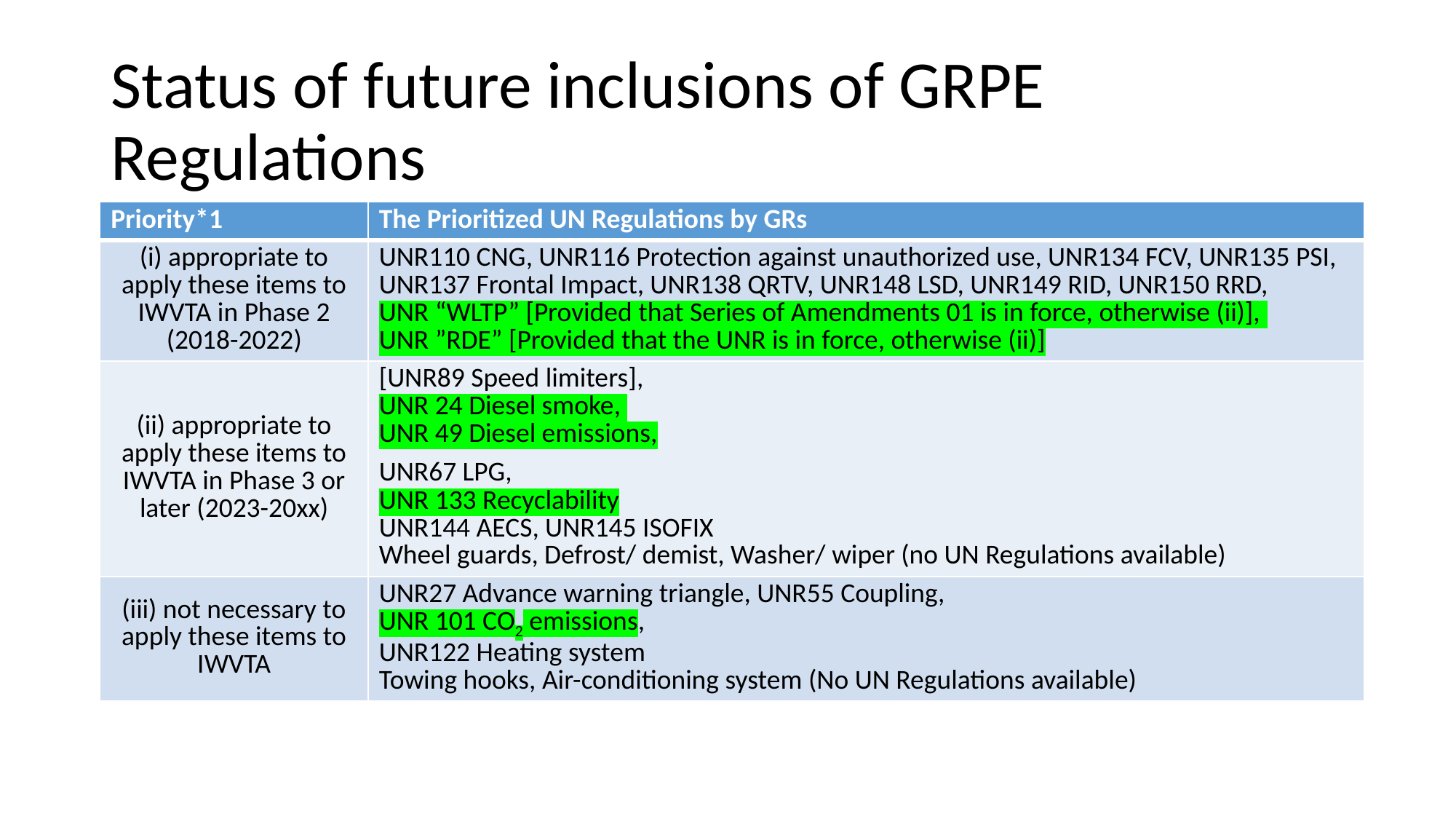

# Status of future inclusions of GRPE Regulations
| Priority\*1 | The Prioritized UN Regulations by GRs |
| --- | --- |
| (i) appropriate to apply these items to IWVTA in Phase 2 (2018-2022) | UNR110 CNG, UNR116 Protection against unauthorized use, UNR134 FCV, UNR135 PSI, UNR137 Frontal Impact, UNR138 QRTV, UNR148 LSD, UNR149 RID, UNR150 RRD, UNR “WLTP” [Provided that Series of Amendments 01 is in force, otherwise (ii)], UNR ”RDE” [Provided that the UNR is in force, otherwise (ii)] |
| (ii) appropriate to apply these items to IWVTA in Phase 3 or later (2023-20xx) | [UNR89 Speed limiters], UNR 24 Diesel smoke, UNR 49 Diesel emissions, UNR67 LPG,　 UNR 133 Recyclability UNR144 AECS, UNR145 ISOFIX Wheel guards, Defrost/ demist, Washer/ wiper (no UN Regulations available) |
| (iii) not necessary to apply these items to IWVTA | UNR27 Advance warning triangle, UNR55 Coupling, UNR 101 CO2 emissions, UNR122 Heating system Towing hooks, Air-conditioning system (No UN Regulations available) |